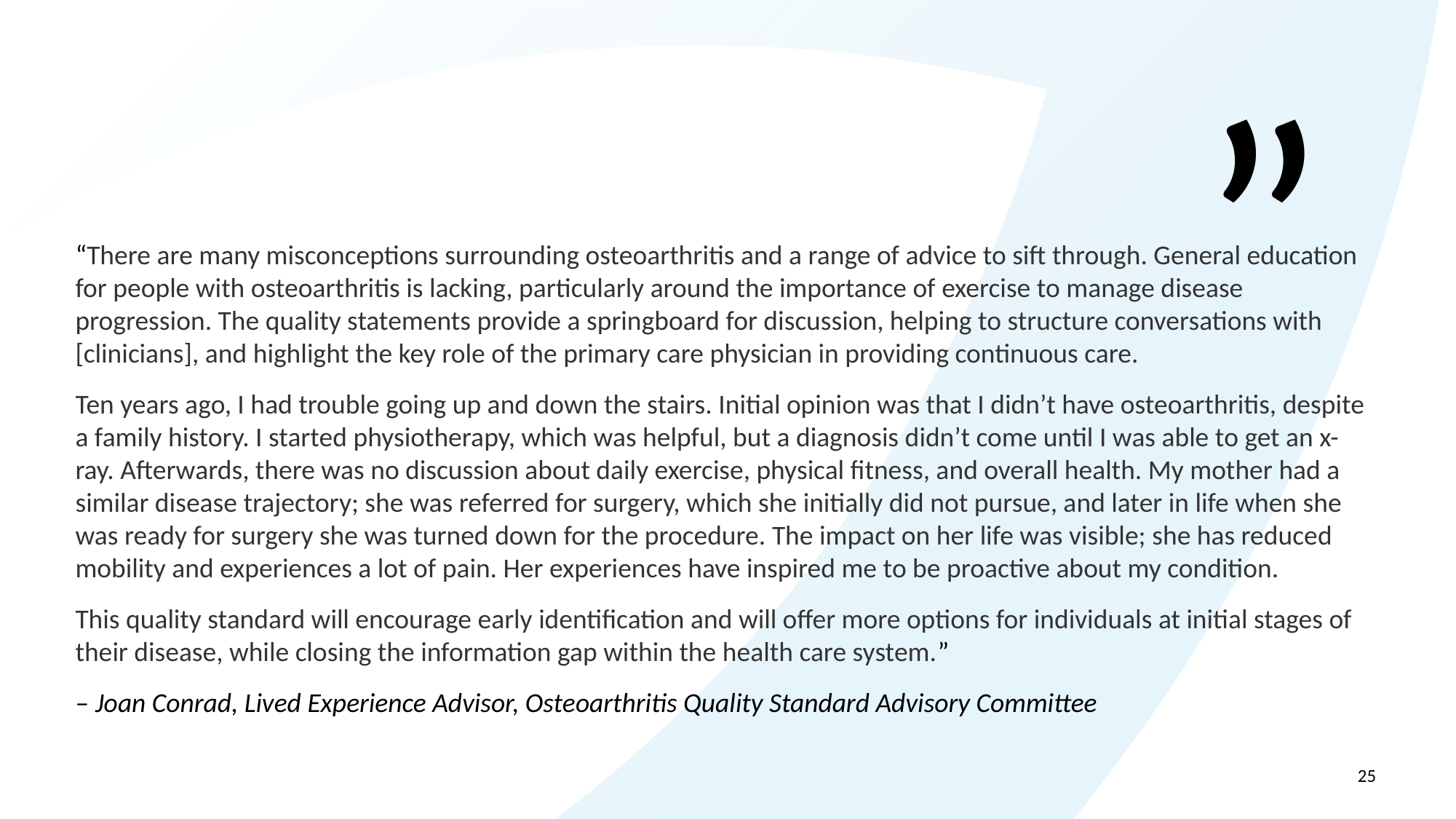

Quote from Joan Conrad, Lived Experience Advisor
”
“There are many misconceptions surrounding osteoarthritis and a range of advice to sift through. General education for people with osteoarthritis is lacking, particularly around the importance of exercise to manage disease progression. The quality statements provide a springboard for discussion, helping to structure conversations with [clinicians], and highlight the key role of the primary care physician in providing continuous care.
Ten years ago, I had trouble going up and down the stairs. Initial opinion was that I didn’t have osteoarthritis, despite a family history. I started physiotherapy, which was helpful, but a diagnosis didn’t come until I was able to get an x-ray. Afterwards, there was no discussion about daily exercise, physical fitness, and overall health. My mother had a similar disease trajectory; she was referred for surgery, which she initially did not pursue, and later in life when she was ready for surgery she was turned down for the procedure. The impact on her life was visible; she has reduced mobility and experiences a lot of pain. Her experiences have inspired me to be proactive about my condition.
This quality standard will encourage early identification and will offer more options for individuals at initial stages of their disease, while closing the information gap within the health care system.”
– Joan Conrad, Lived Experience Advisor, Osteoarthritis Quality Standard Advisory Committee
25